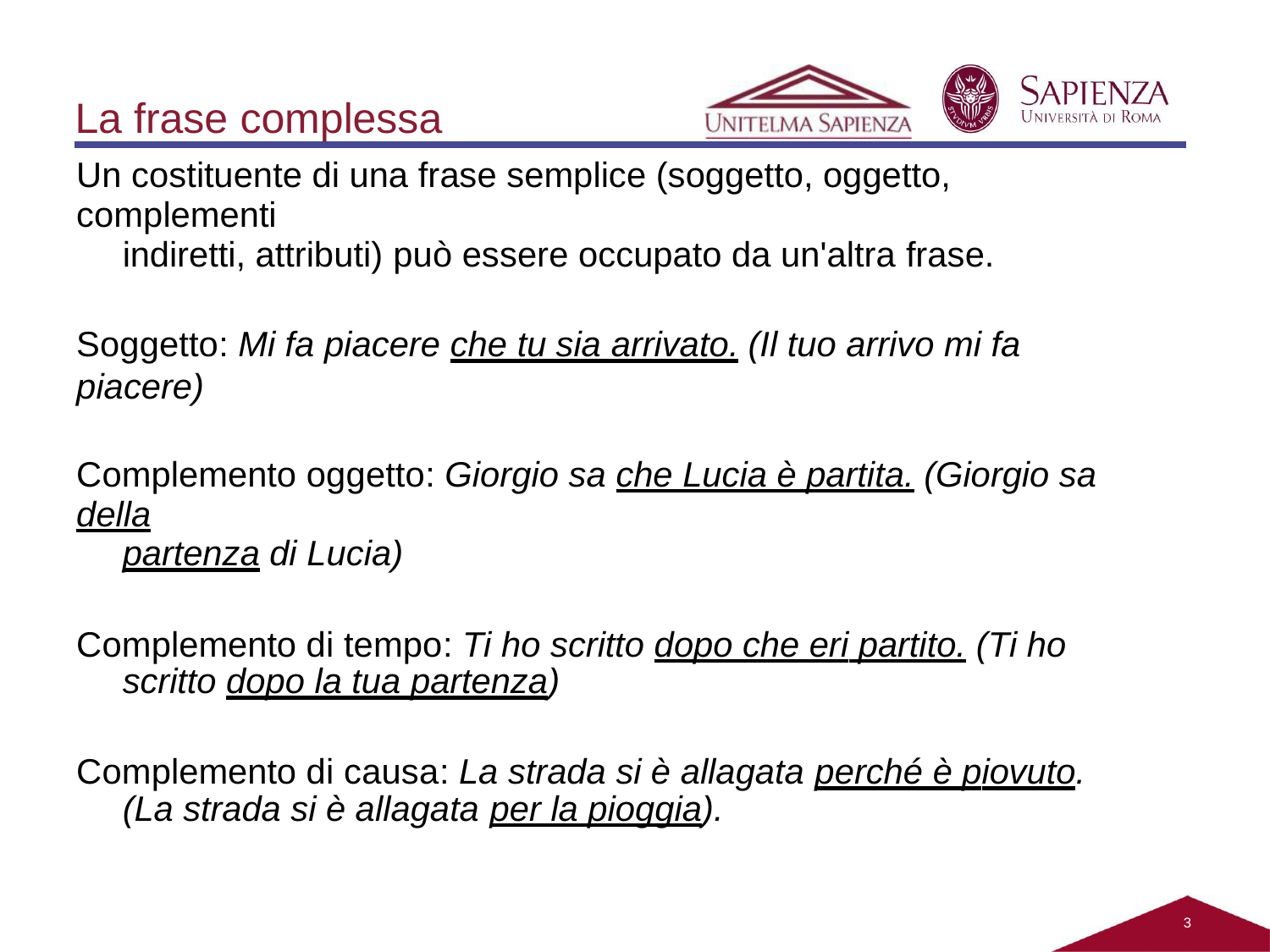

# La frase complessa
Un costituente di una frase semplice (soggetto, oggetto, complementi
indiretti, attributi) può essere occupato da un'altra frase.

Soggetto: Mi fa piacere che tu sia arrivato. (Il tuo arrivo mi fa piacere)

Complemento oggetto: Giorgio sa che Lucia è partita. (Giorgio sa della
partenza di Lucia)

Complemento di tempo: Ti ho scritto dopo che eri partito. (Ti ho scritto dopo la tua partenza)

Complemento di causa: La strada si è allagata perché è piovuto. (La strada si è allagata per la pioggia).
3